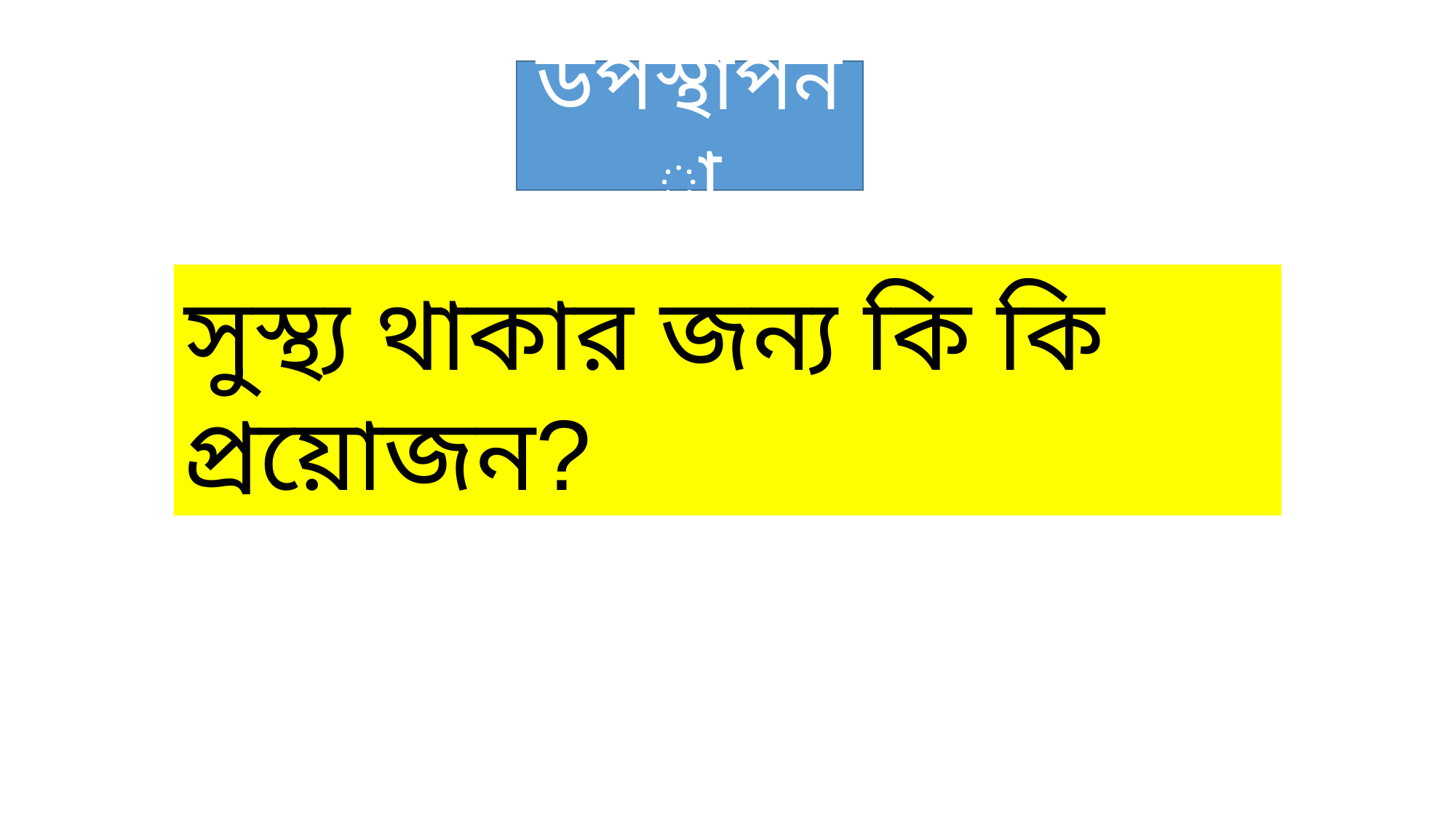

উপস্থাপনা
সুস্থ্য থাকার জন্য কি কি প্রয়োজন?